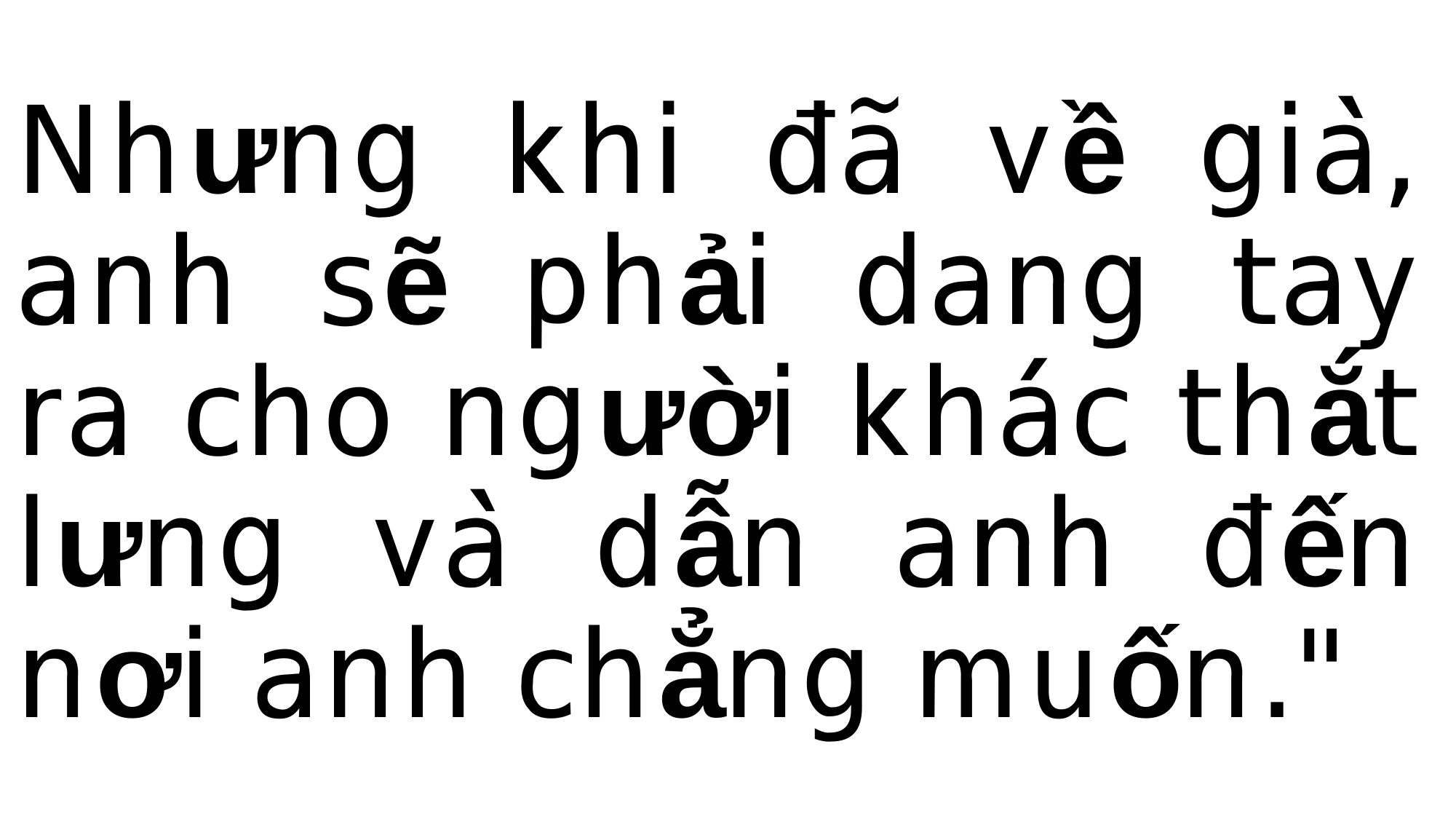

# Nhưng khi đã về già, anh sẽ phải dang tay ra cho người khác thắt lưng và dẫn anh đến nơi anh chẳng muốn."